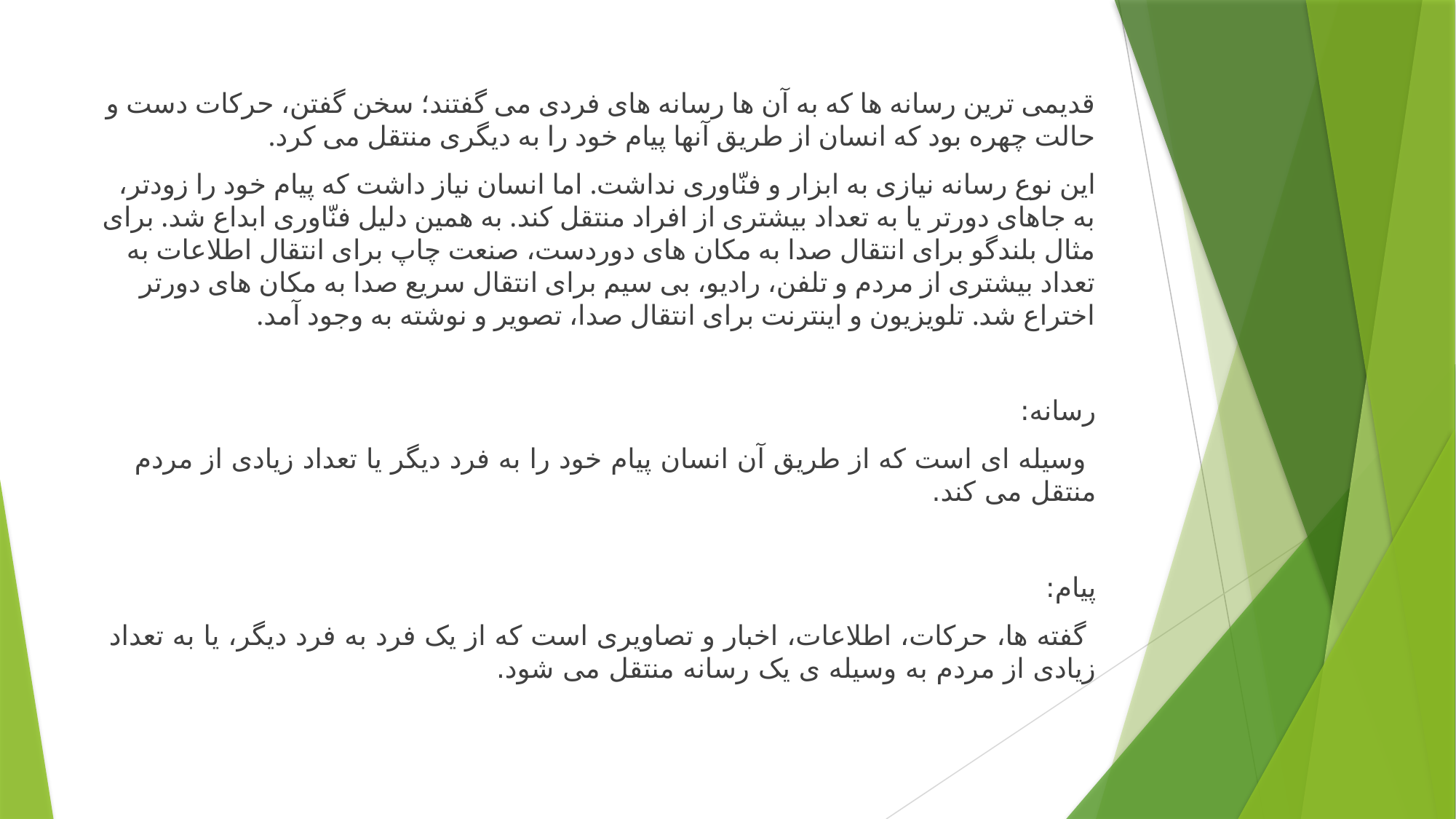

قدیمی ترین رسانه ها که به آن ها رسانه های فردی می گفتند؛ سخن گفتن، حرکات دست و حالت چهره بود که انسان از طریق آنها پیام خود را به دیگری منتقل می کرد.
این نوع رسانه نیازی به ابزار و فنّاوری نداشت. اما انسان نیاز داشت که پیام خود را زودتر، به جاهای دورتر یا به تعداد بیشتری از افراد منتقل کند. به همین دلیل فنّاوری ابداع شد. برای مثال بلندگو برای انتقال صدا به مکان های دوردست، صنعت چاپ برای انتقال اطلاعات به تعداد بیشتری از مردم و تلفن، رادیو، بی سیم برای انتقال سریع صدا به مکان های دورتر اختراع شد. تلویزیون و اینترنت برای انتقال صدا، تصویر و نوشته به وجود آمد.

رسانه:
 وسیله ای است که از طریق آن انسان پیام خود را به فرد دیگر یا تعداد زیادی از مردم منتقل می کند.

پیام:
 گفته ها، حرکات، اطلاعات، اخبار و تصاویری است که از یک فرد به فرد دیگر، یا به تعداد زیادی از مردم به وسیله ی یک رسانه منتقل می شود.